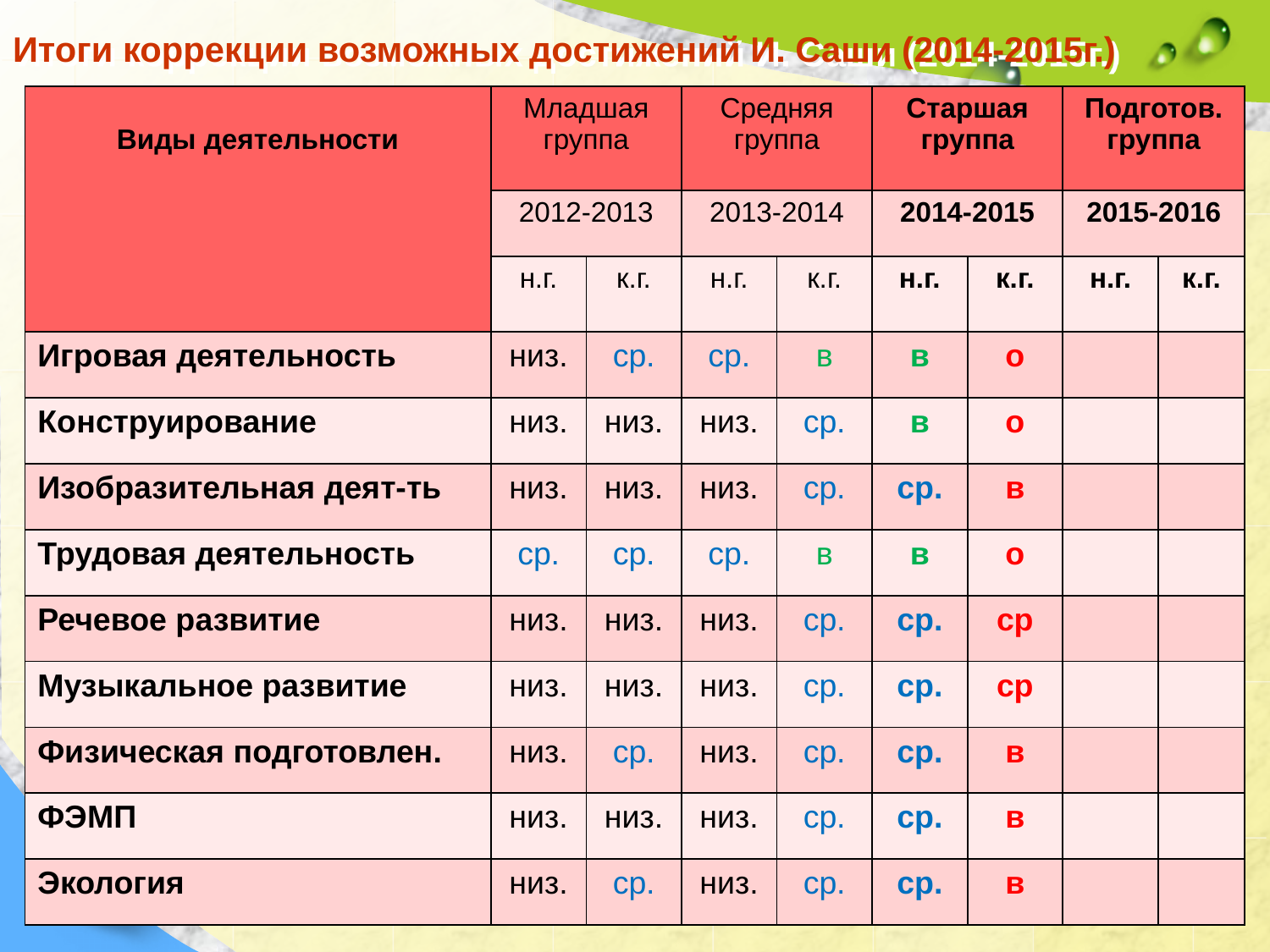

# Итоги коррекции возможных достижений И. Саши (2014-2015г.)
| Виды деятельности | Младшая группа |  | Средняя группа |  | Старшая группа |  | Подготов. группа |  |
| --- | --- | --- | --- | --- | --- | --- | --- | --- |
|  | 2012-2013 |  | 2013-2014 |  | 2014-2015 |  | 2015-2016 |  |
|  | н.г. | к.г. | н.г. | к.г. | н.г. | к.г. | н.г. | к.г. |
| Игровая деятельность | низ. | ср. | ср. | в | в | о |  |  |
| Конструирование | низ. | низ. | низ. | ср. | в | о |  |  |
| Изобразительная деят-ть | низ. | низ. | низ. | ср. | ср. | в |  |  |
| Трудовая деятельность | ср. | ср. | ср. | в | в | о |  |  |
| Речевое развитие | низ. | низ. | низ. | ср. | ср. | ср |  |  |
| Музыкальное развитие | низ. | низ. | низ. | ср. | ср. | ср |  |  |
| Физическая подготовлен. | низ. | ср. | низ. | ср. | ср. | в |  |  |
| ФЭМП | низ. | низ. | низ. | ср. | ср. | в |  |  |
| Экология | низ. | ср. | низ. | ср. | ср. | в |  |  |